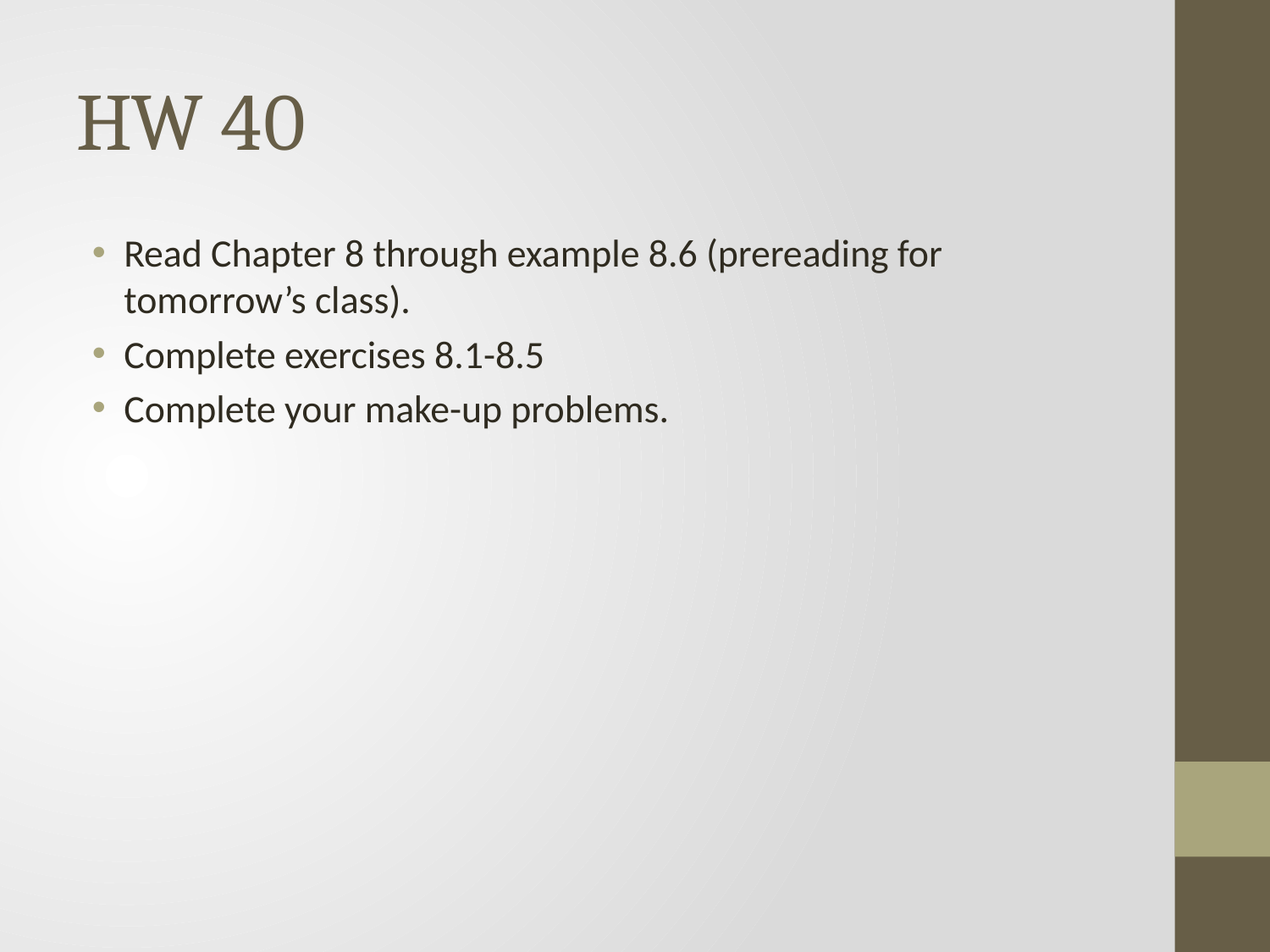

# HW 40
Read Chapter 8 through example 8.6 (prereading for tomorrow’s class).
Complete exercises 8.1-8.5
Complete your make-up problems.